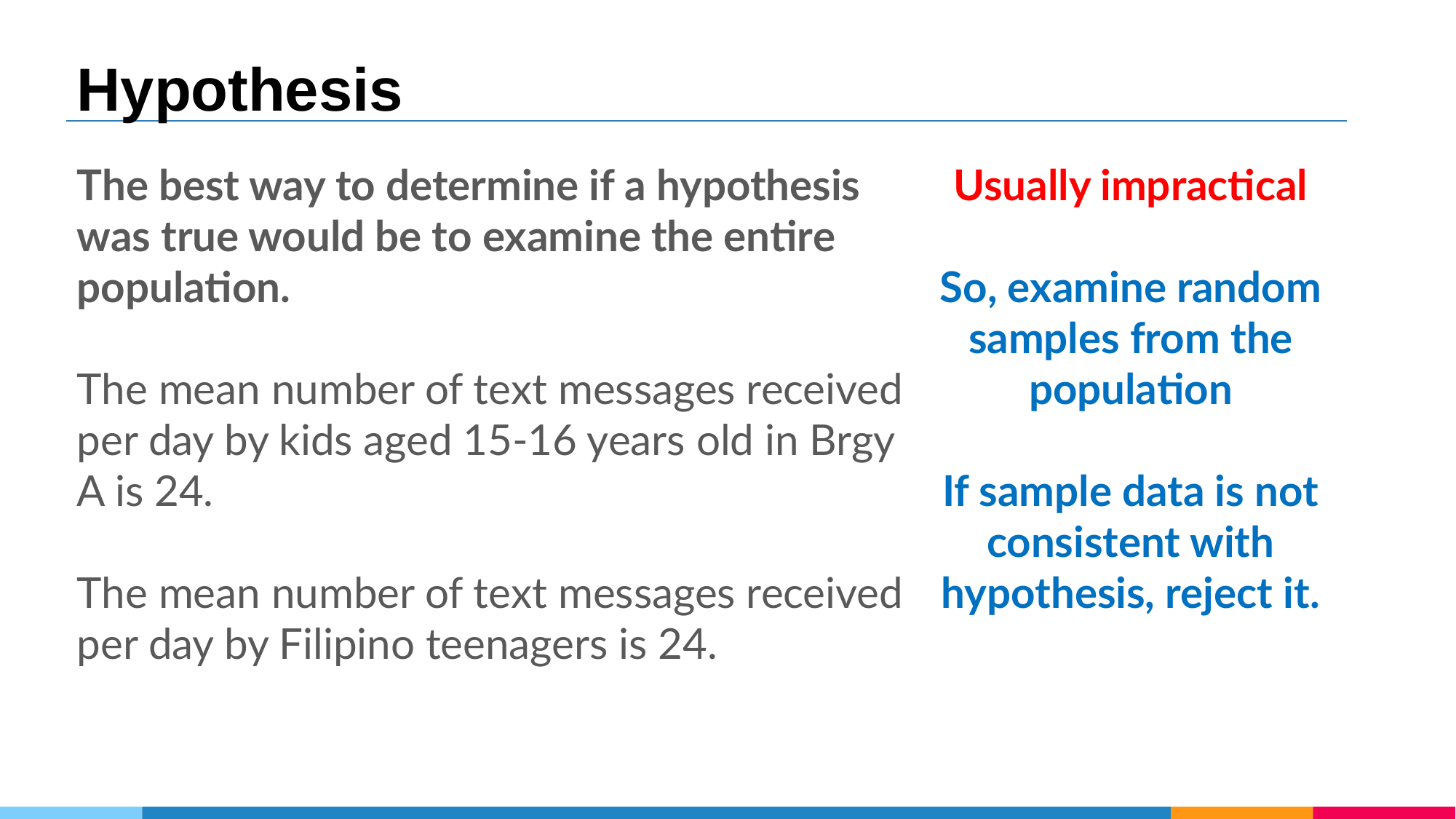

# Hypothesis
The best way to determine if a hypothesis was true would be to examine the entire population.

The mean number of text messages received per day by kids aged 15-16 years old in Brgy A is 24.

The mean number of text messages received per day by Filipino teenagers is 24.

Usually impractical

So, examine random samples from the population

If sample data is not consistent with hypothesis, reject it.